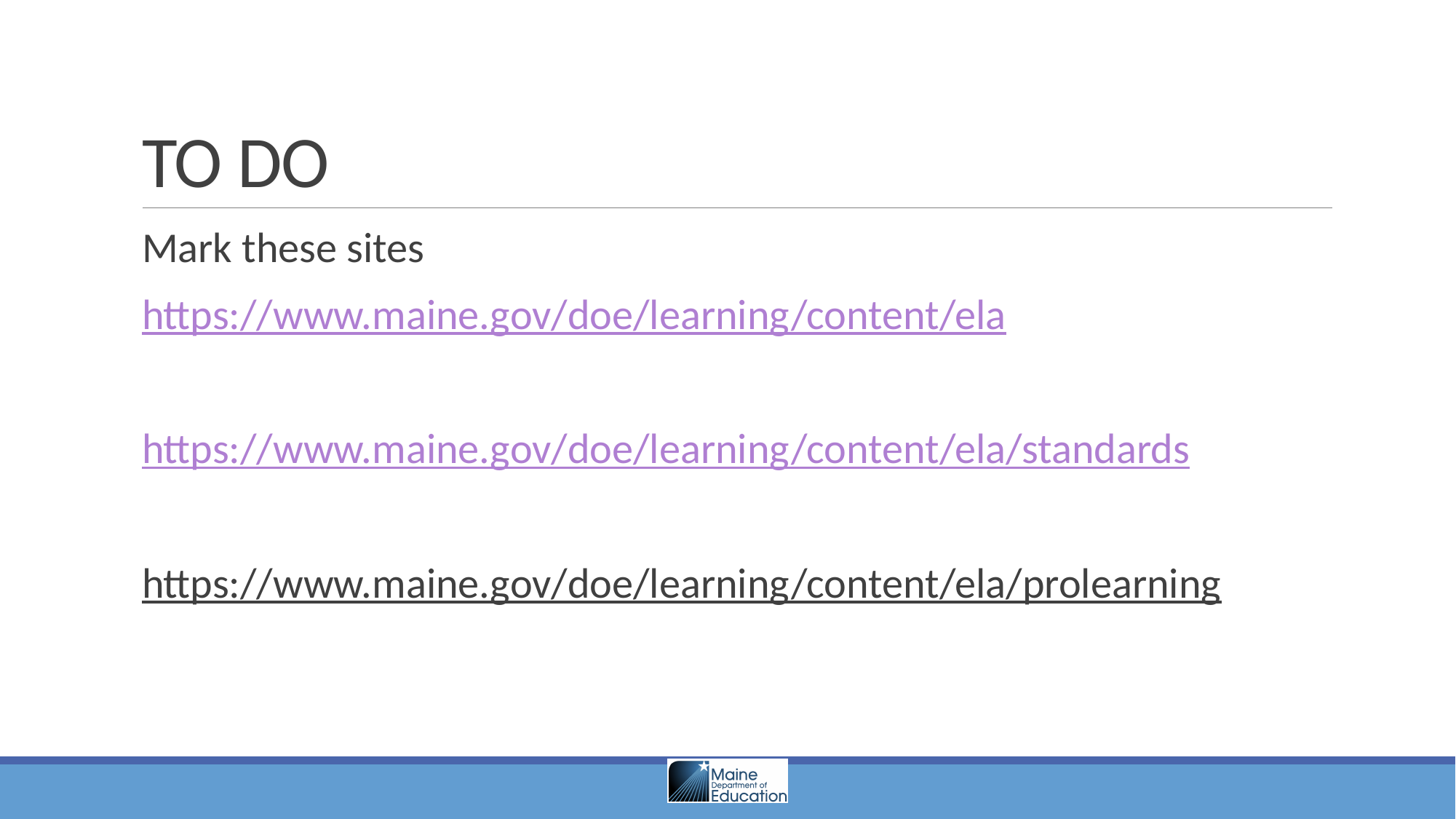

# TO DO
Mark these sites
https://www.maine.gov/doe/learning/content/ela

https://www.maine.gov/doe/learning/content/ela/standards

https://www.maine.gov/doe/learning/content/ela/prolearning